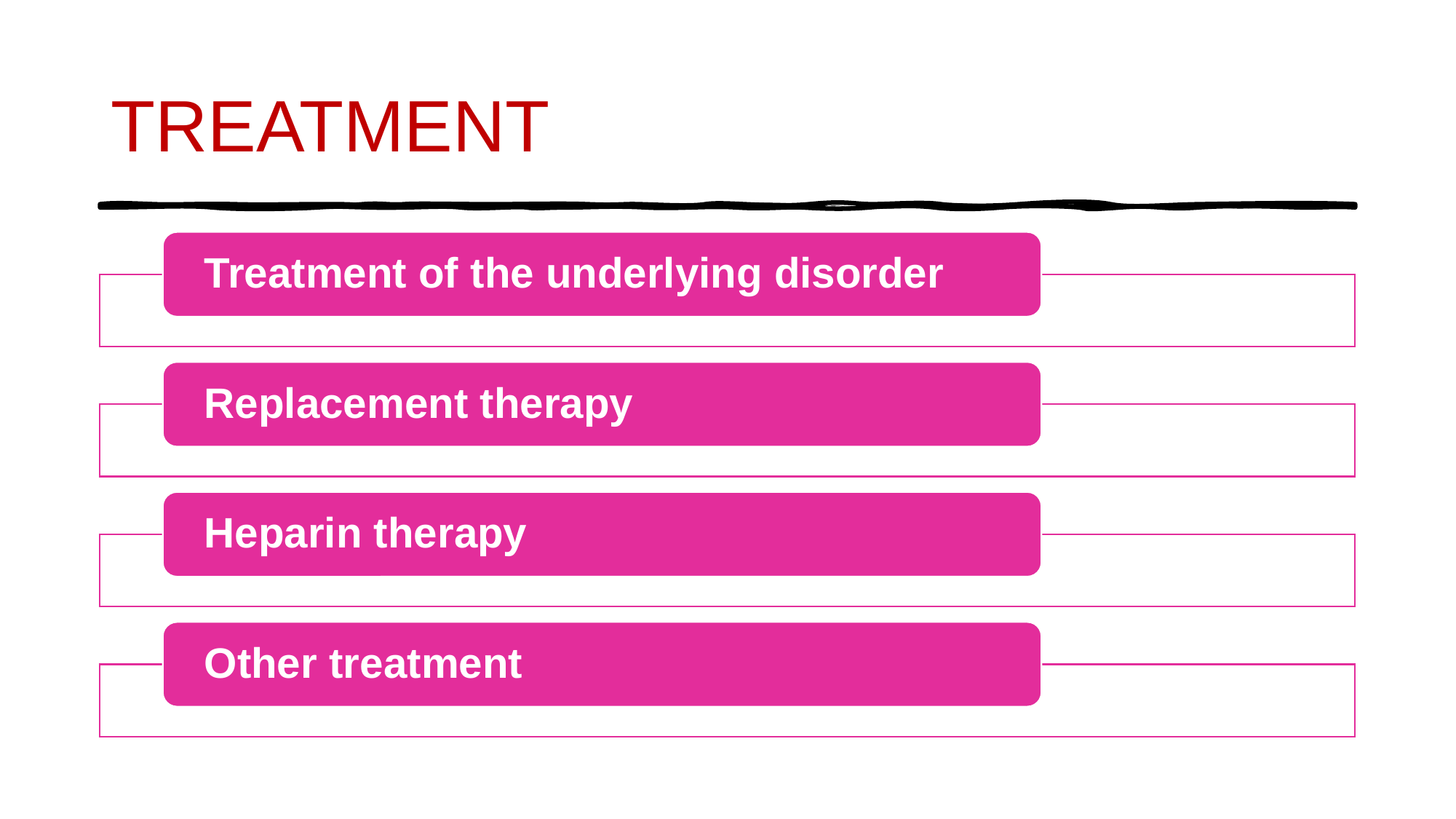

# TREATMENT
Treatment of the underlying disorder
Replacement therapy
Heparin therapy
Other treatment